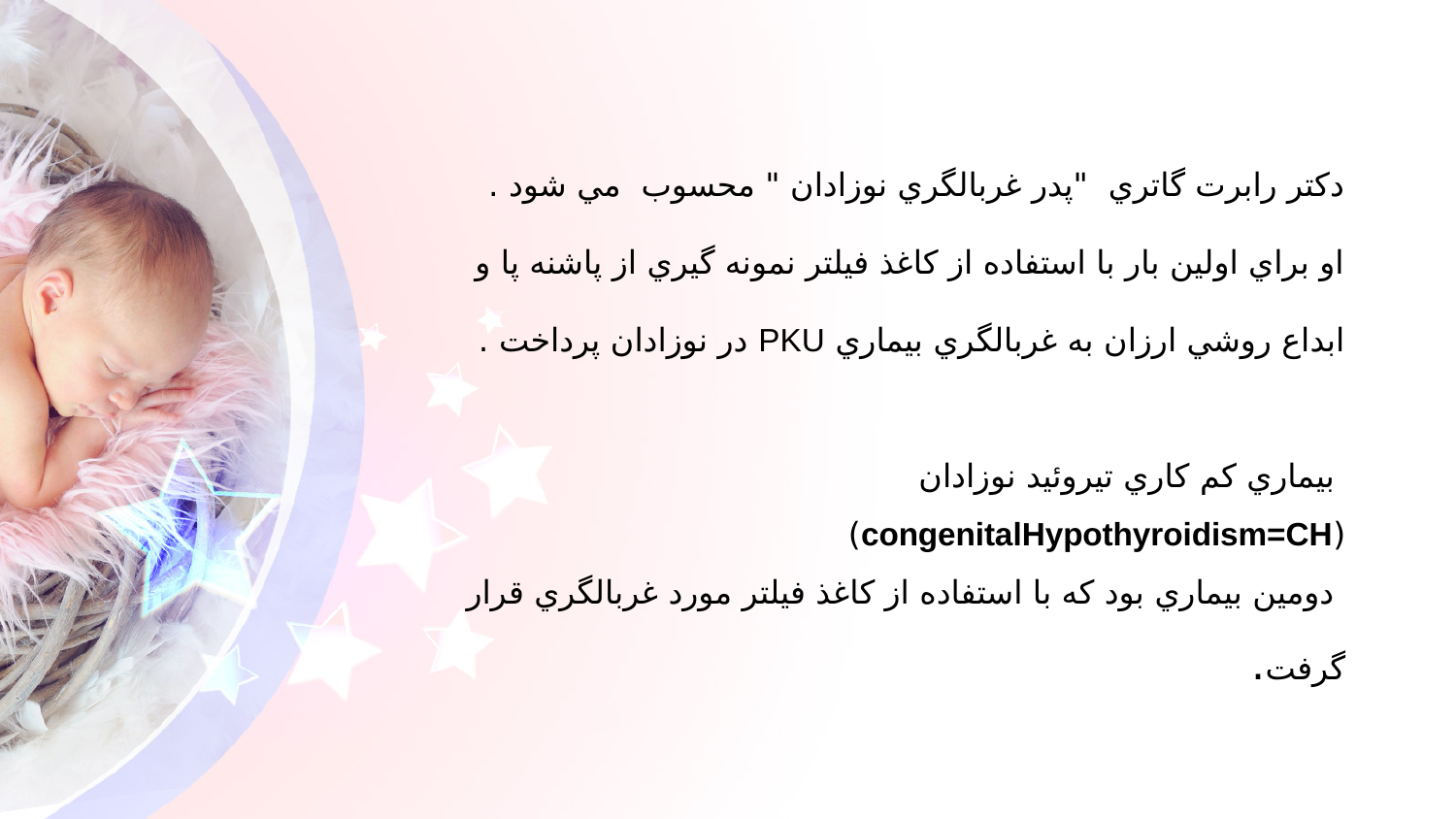

دكتر رابرت گاتري  "پدر غربالگري نوزادان " محسوب  مي شود .
او براي اولين بار با استفاده از كاغذ فيلتر نمونه گيري از پاشنه پا و ابداع روشي ارزان به غربالگري بيماري PKU در نوزادان پرداخت .
 بيماري كم كاري تيروئيد نوزادان  (congenitalHypothyroidism=CH)
 دومين بيماري بود كه با استفاده از كاغذ فيلتر مورد غربالگري قرار گرفت.